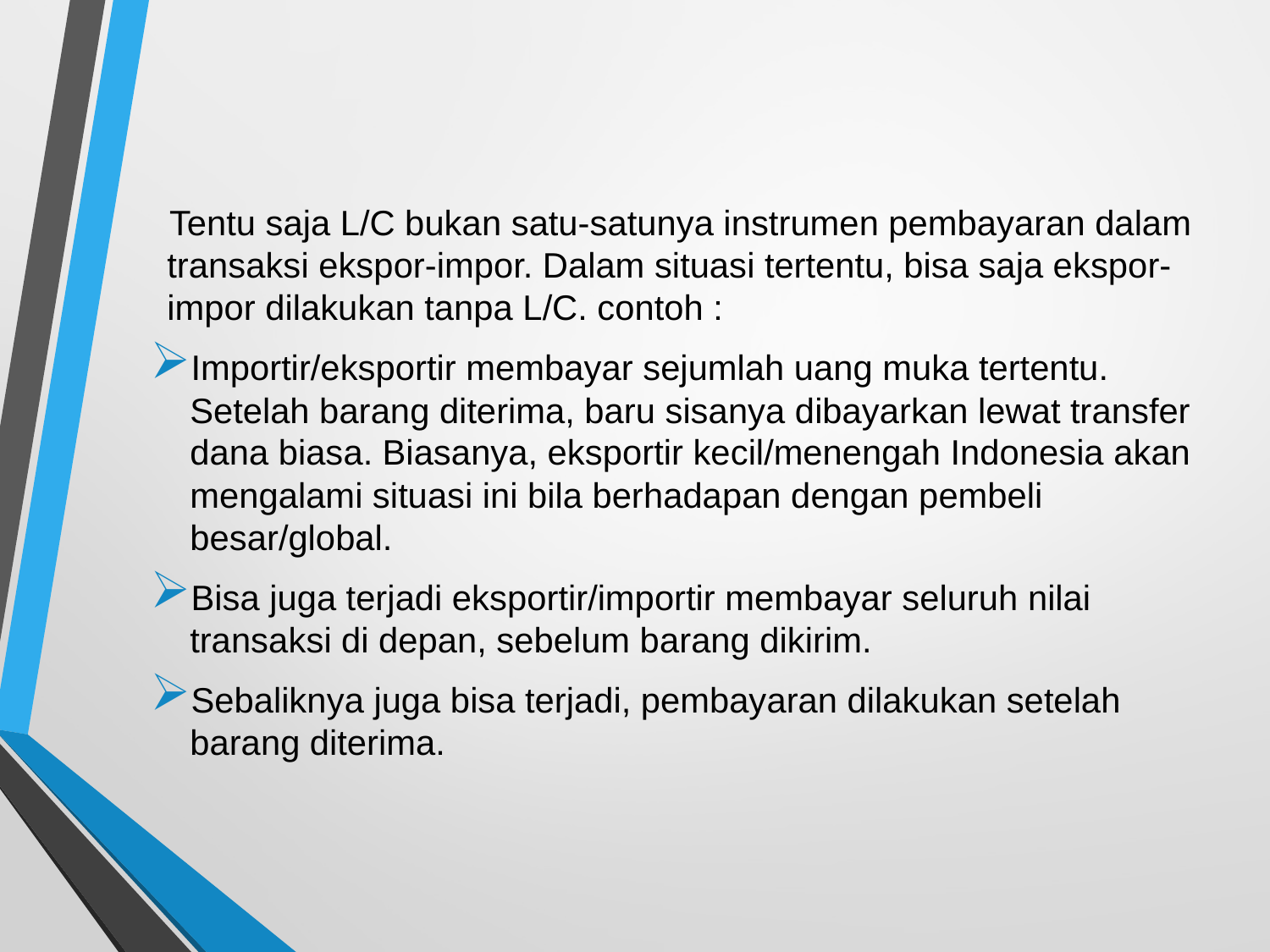

Tentu saja L/C bukan satu-satunya instrumen pembayaran dalam transaksi ekspor-impor. Dalam situasi tertentu, bisa saja ekspor-impor dilakukan tanpa L/C. contoh :
Importir/eksportir membayar sejumlah uang muka tertentu. Setelah barang diterima, baru sisanya dibayarkan lewat transfer dana biasa. Biasanya, eksportir kecil/menengah Indonesia akan mengalami situasi ini bila berhadapan dengan pembeli besar/global.
Bisa juga terjadi eksportir/importir membayar seluruh nilai transaksi di depan, sebelum barang dikirim.
Sebaliknya juga bisa terjadi, pembayaran dilakukan setelah barang diterima.